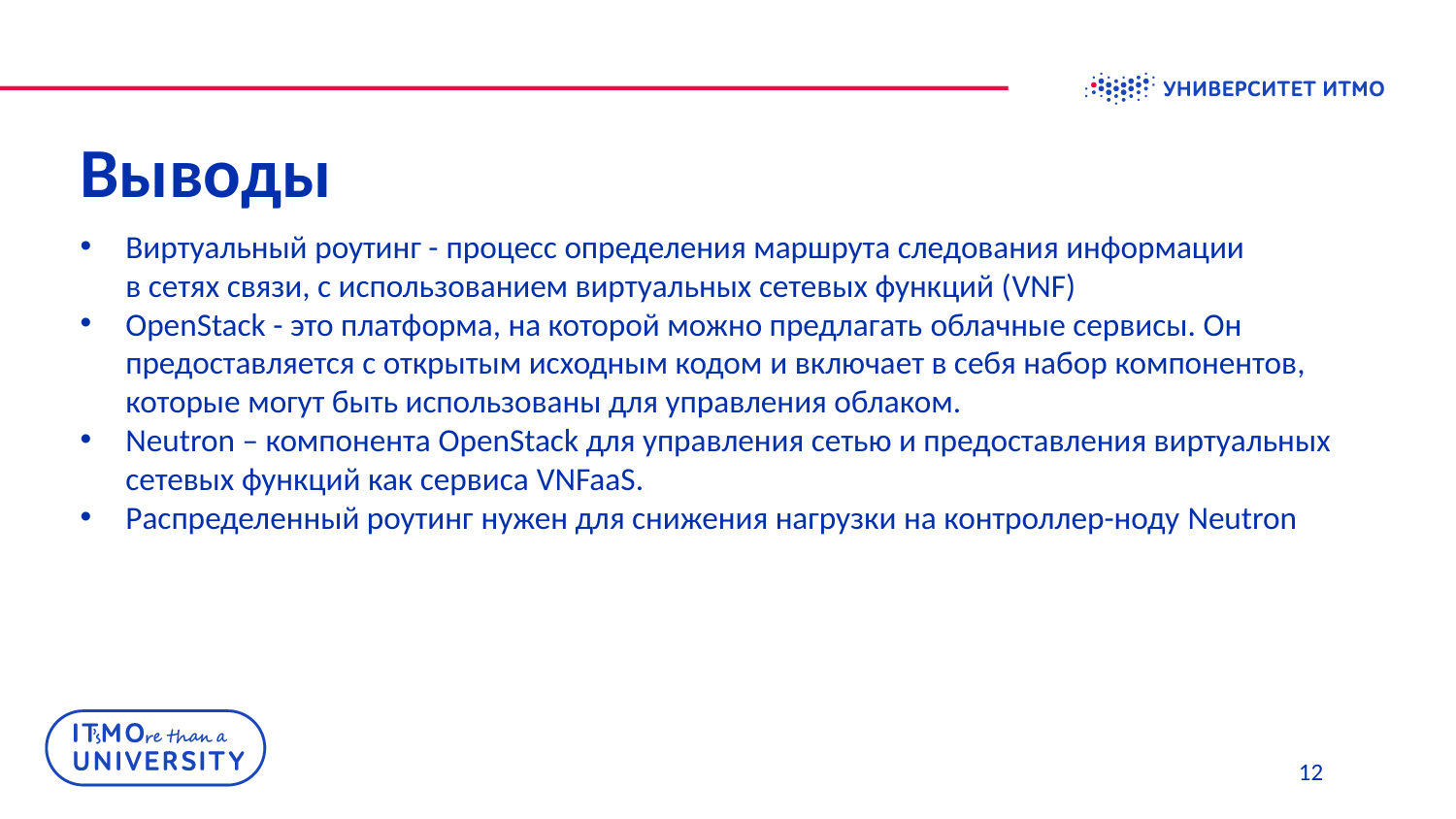

# Выводы
Виртуальный роутинг - процесс определения маршрута следования информации в сетях связи, с использованием виртуальных сетевых функций (VNF)
OpenStack - это платформа, на которой можно предлагать облачные сервисы. Он предоставляется с открытым исходным кодом и включает в себя набор компонентов, которые могут быть использованы для управления облаком.
Neutron – компонента OpenStack для управления сетью и предоставления виртуальных сетевых функций как сервиса VNFaaS.
Распределенный роутинг нужен для снижения нагрузки на контроллер-ноду Neutron

12